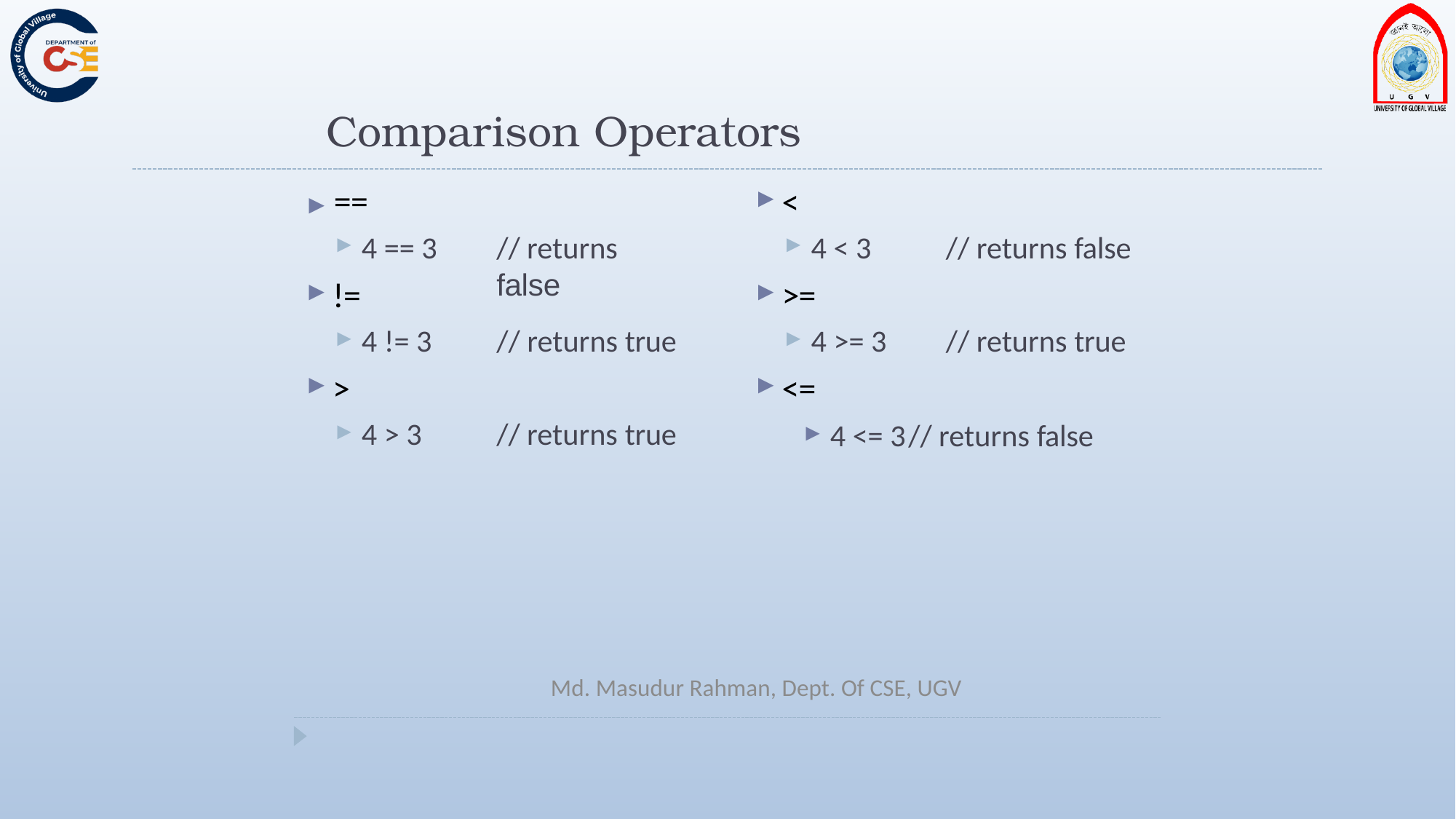

# Comparison Operators
<
4 < 3
>=
4 >= 3
<=
4 <= 3	// returns false
►	==
4 == 3
!=
4 != 3
>
4 > 3
// returns false
// returns false
// returns true
// returns true
// returns true
Md. Masudur Rahman, Dept. Of CSE, UGV